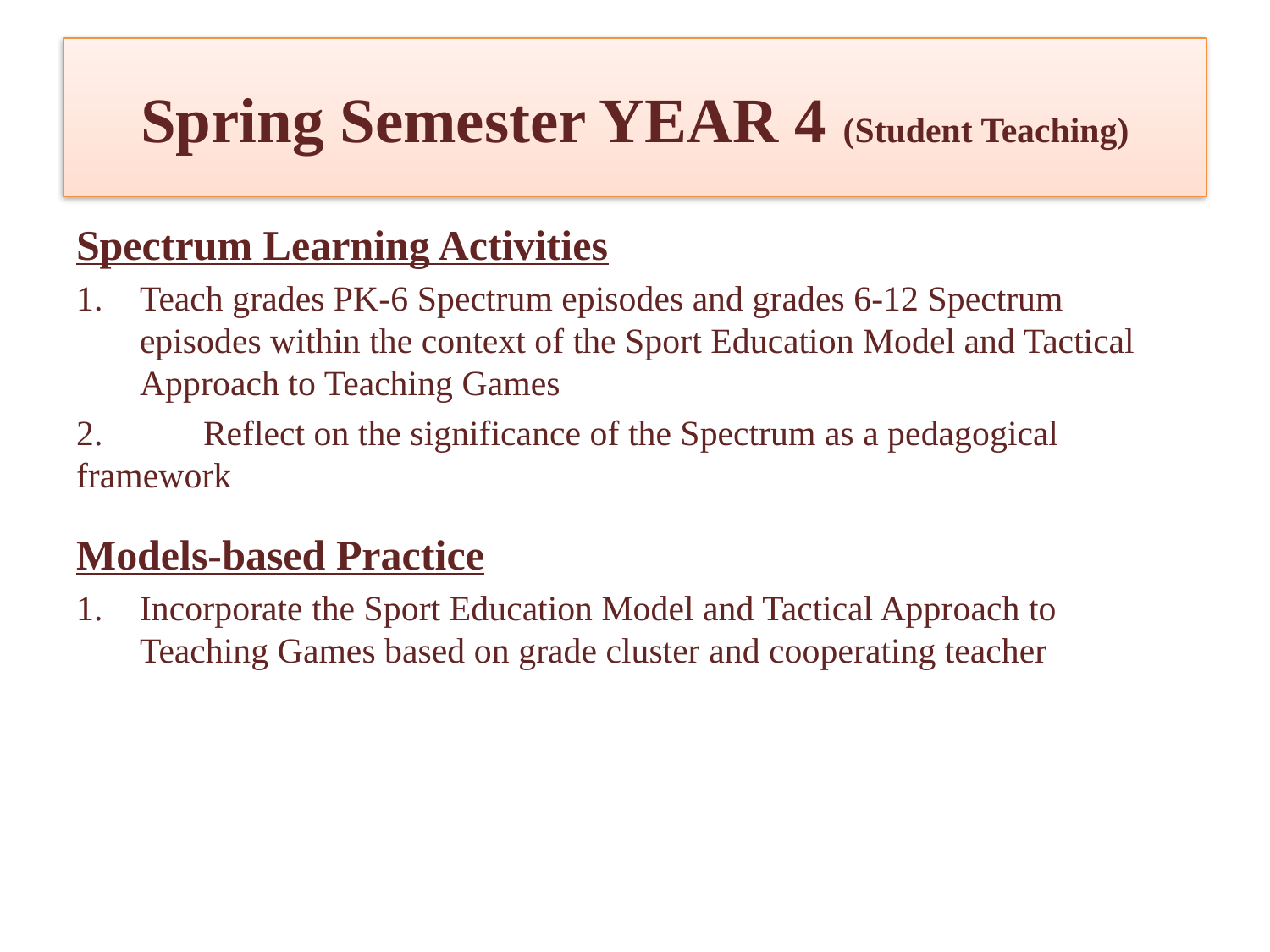

# Spring Semester YEAR 4 (Student Teaching)
Spectrum Learning Activities
1.	Teach grades PK-6 Spectrum episodes and grades 6-12 Spectrum episodes within the context of the Sport Education Model and Tactical Approach to Teaching Games
2.	Reflect on the significance of the Spectrum as a pedagogical framework

Models-based Practice
1.	Incorporate the Sport Education Model and Tactical Approach to Teaching Games based on grade cluster and cooperating teacher